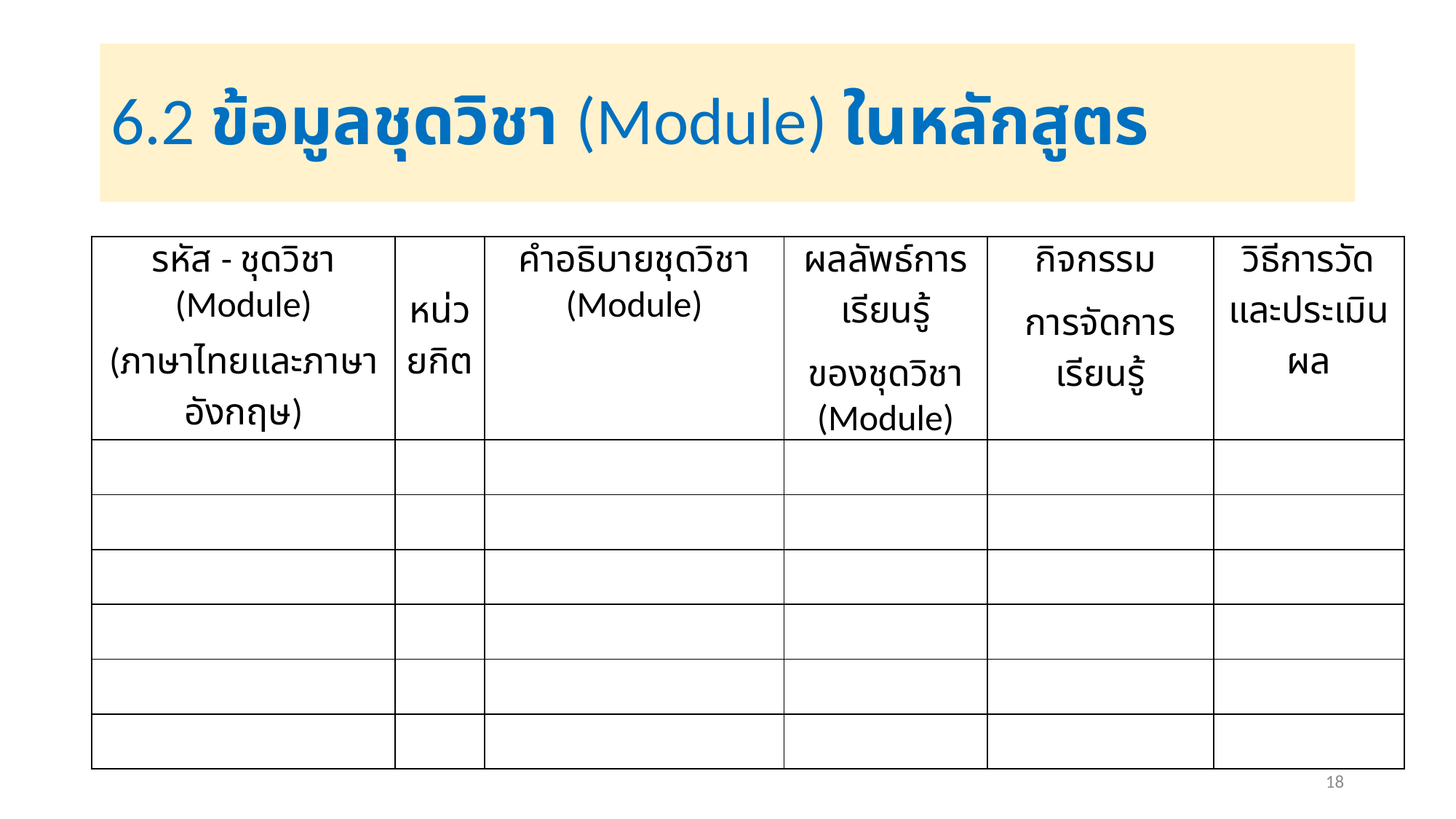

ข้อมูลชุดวิชา (Module) ในหลักสูตร

# 6.2 ข้อมูลชุดวิชา (Module) ในหลักสูตร
| รหัส - ชุดวิชา (Module) (ภาษาไทยและภาษาอังกฤษ) | หน่วยกิต | คำอธิบายชุดวิชา (Module) | ผลลัพธ์การเรียนรู้ ของชุดวิชา (Module) | กิจกรรม การจัดการเรียนรู้ | วิธีการวัดและประเมินผล |
| --- | --- | --- | --- | --- | --- |
|  |  |  |  |  |  |
|  |  |  |  |  |  |
|  |  |  |  |  |  |
|  |  |  |  |  |  |
|  |  |  |  |  |  |
|  |  |  |  |  |  |
18